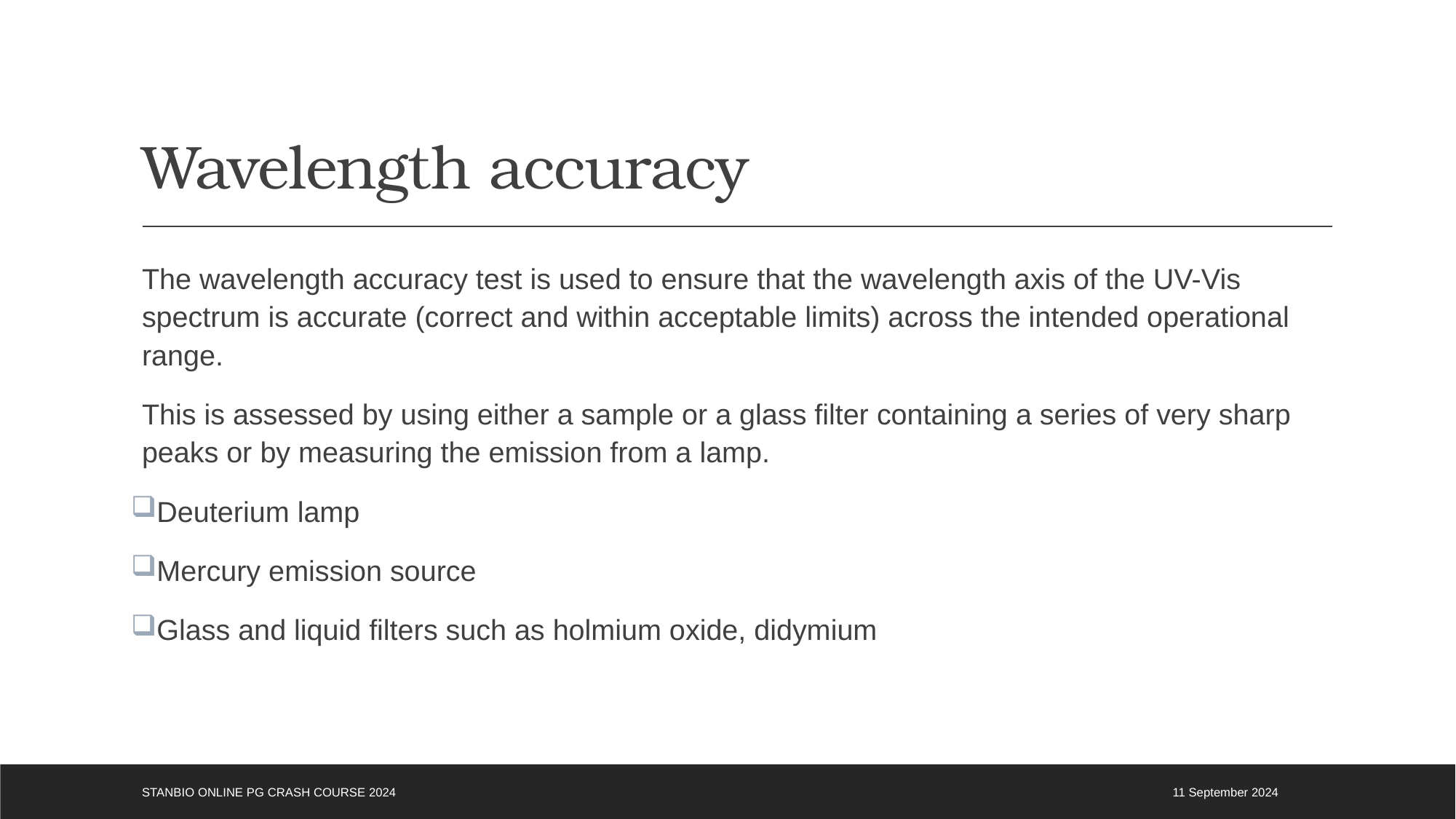

# Wavelength accuracy
The wavelength accuracy test is used to ensure that the wavelength axis of the UV-Vis spectrum is accurate (correct and within acceptable limits) across the intended operational range.
This is assessed by using either a sample or a glass filter containing a series of very sharp peaks or by measuring the emission from a lamp.
Deuterium lamp
Mercury emission source
Glass and liquid filters such as holmium oxide, didymium
STANBIO ONLINE PG CRASH COURSE 2024
11 September 2024